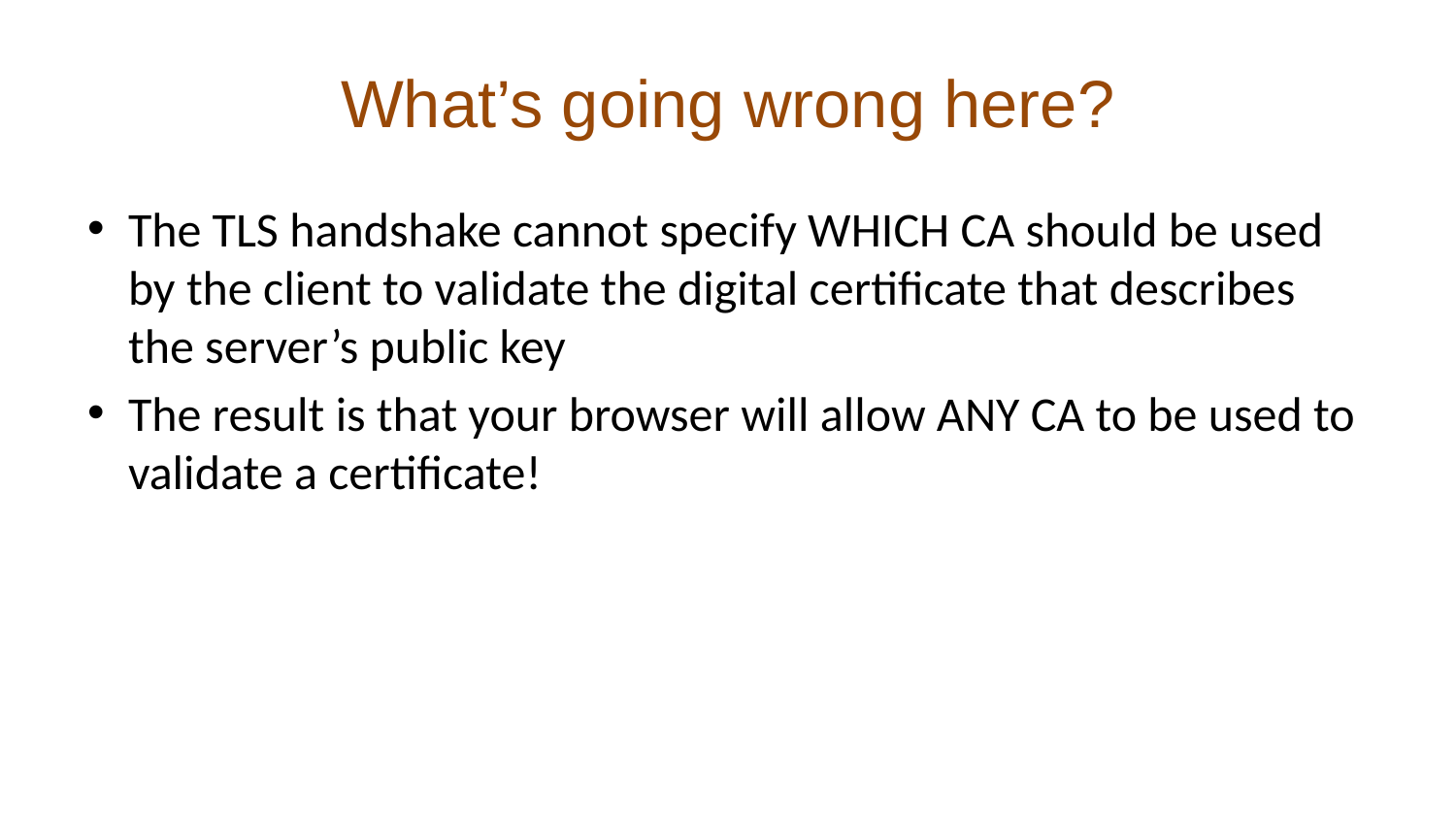

# What’s going wrong here?
The TLS handshake cannot specify WHICH CA should be used by the client to validate the digital certificate that describes the server’s public key
The result is that your browser will allow ANY CA to be used to validate a certificate!